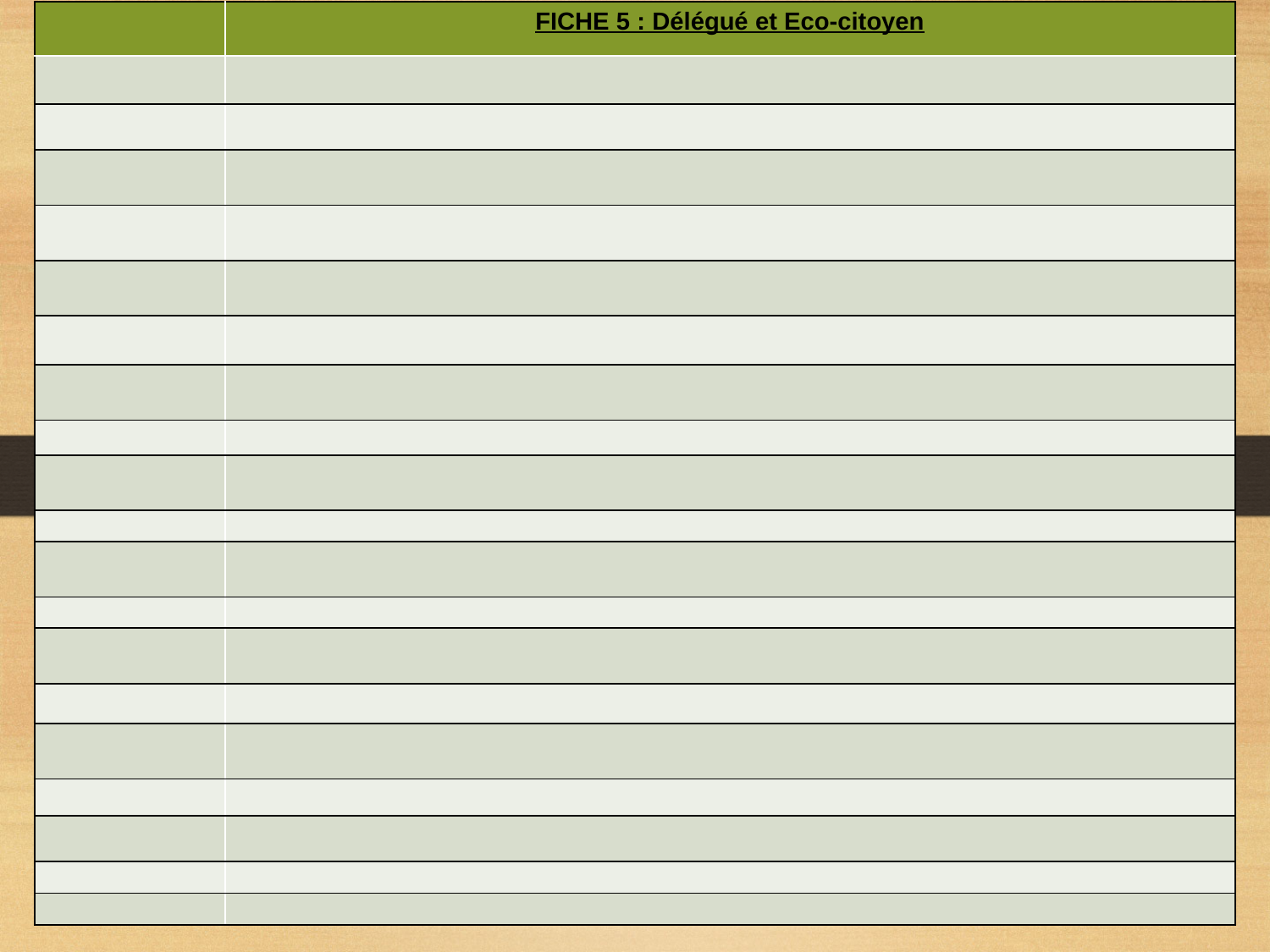

|  | FICHE 5 : Délégué et Eco-citoyen |
| --- | --- |
|  |  |
|  |  |
|  |  |
|  |  |
|  |  |
|  |  |
|  |  |
|  |  |
|  |  |
|  |  |
|  |  |
|  |  |
|  |  |
|  |  |
|  |  |
|  |  |
|  |  |
|  |  |
|  |  |